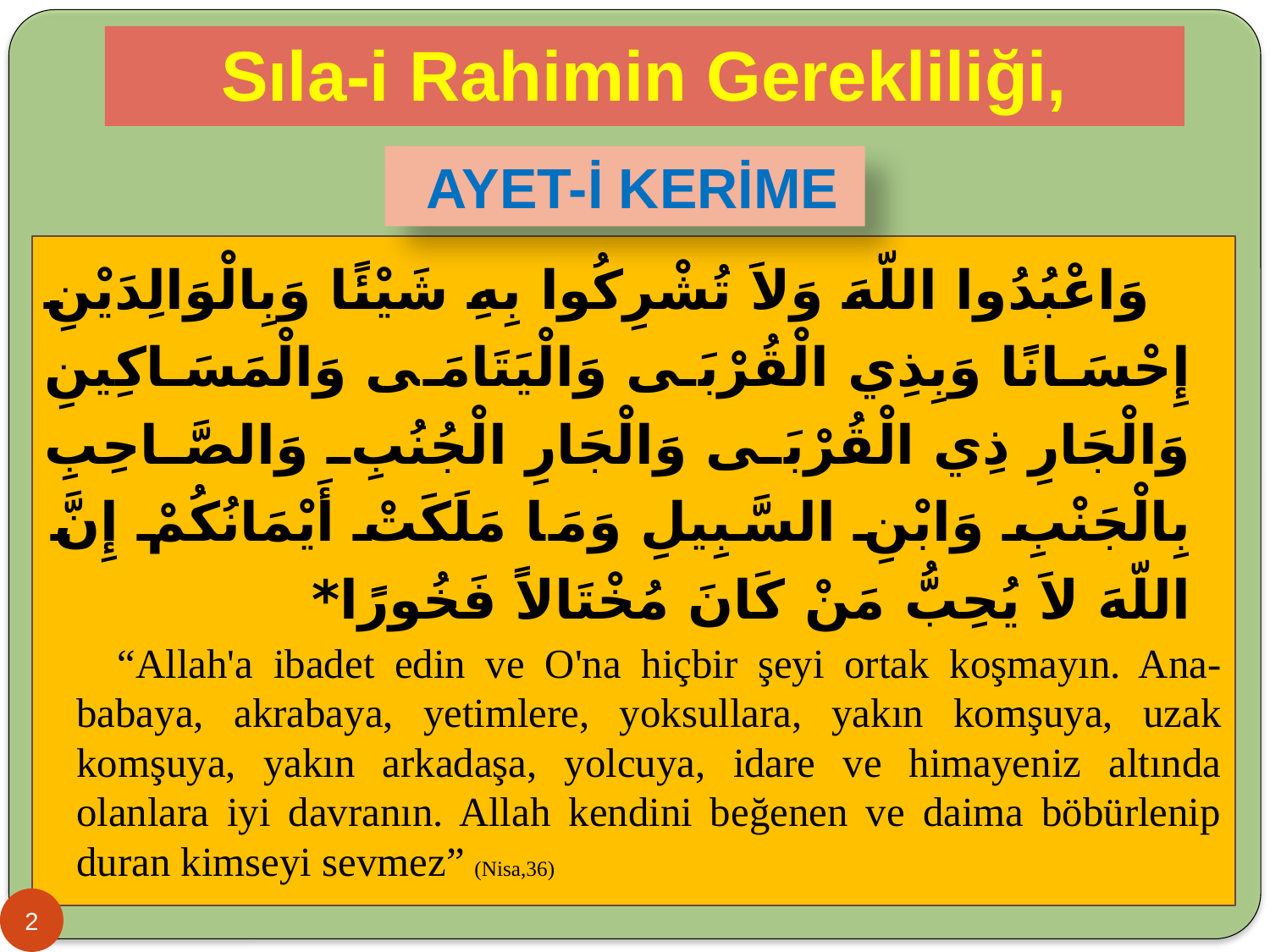

# Sıla-i Rahimin Gerekliliği,
 AYET-İ KERİME
وَاعْبُدُوا اللّهَ وَلاَ تُشْرِكُوا بِهِ شَيْئًا وَبِالْوَالِدَيْنِ إِحْسَانًا وَبِذِي الْقُرْبَى وَالْيَتَامَى وَالْمَسَاكِينِ وَالْجَارِ ذِي الْقُرْبَى وَالْجَارِ الْجُنُبِ وَالصَّاحِبِ بِالْجَنْبِ وَابْنِ السَّبِيلِ وَمَا مَلَكَتْ أَيْمَانُكُمْ إِنَّ اللّهَ لاَ يُحِبُّ مَنْ كَانَ مُخْتَالاً فَخُورًا*
“Allah'a ibadet edin ve O'na hiçbir şeyi ortak koşmayın. Ana-babaya, akrabaya, yetimlere, yoksullara, yakın komşuya, uzak komşuya, yakın arkadaşa, yolcuya, idare ve himayeniz altında olanlara iyi davranın. Allah kendini beğenen ve daima böbürlenip duran kimseyi sevmez” (Nisa,36)
2